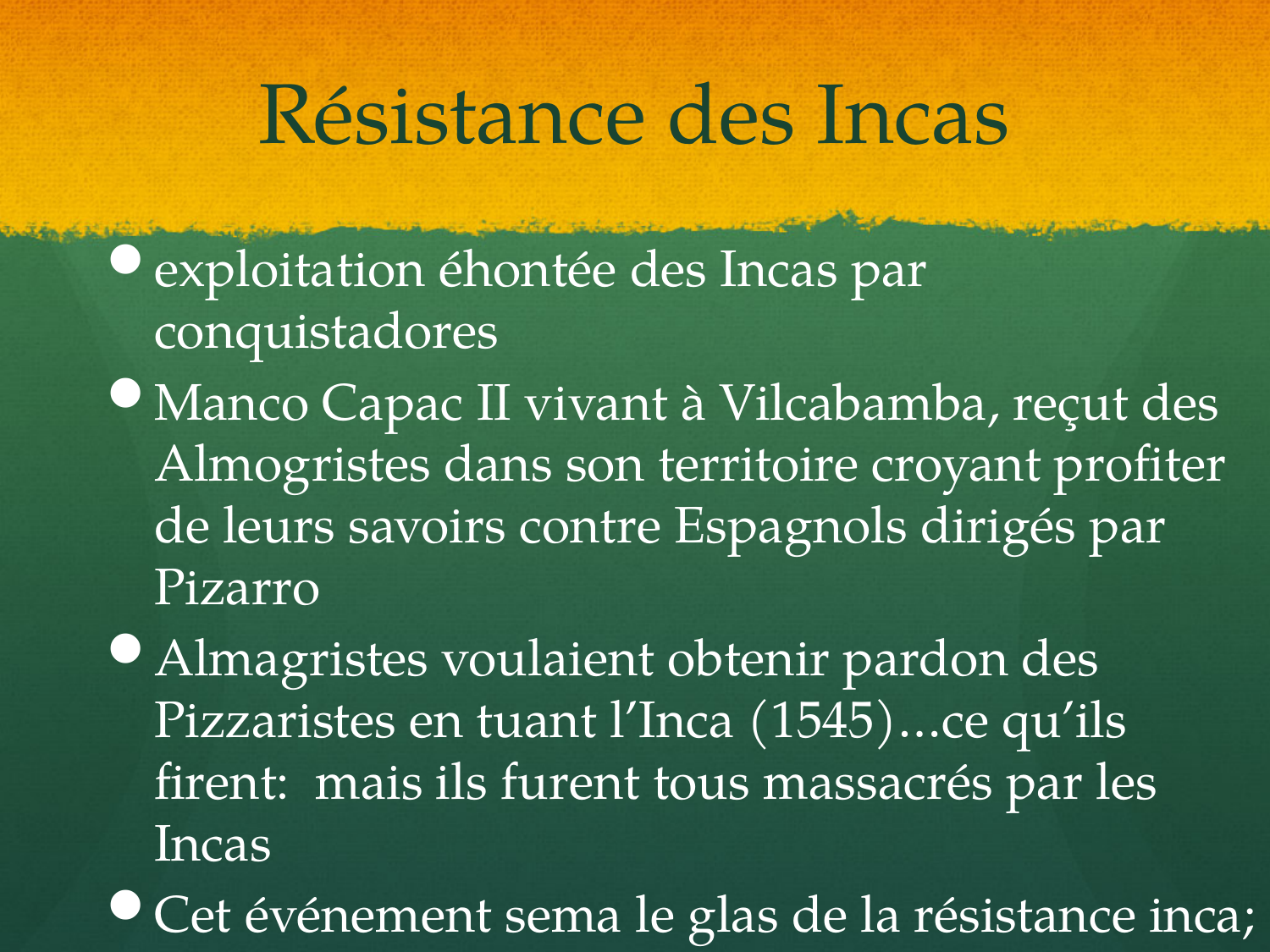

# Résistance des Incas
exploitation éhontée des Incas par conquistadores
Manco Capac II vivant à Vilcabamba, reçut des Almogristes dans son territoire croyant profiter de leurs savoirs contre Espagnols dirigés par Pizarro
Almagristes voulaient obtenir pardon des Pizzaristes en tuant l’Inca (1545)…ce qu’ils firent:  mais ils furent tous massacrés par les Incas
Cet événement sema le glas de la résistance inca;